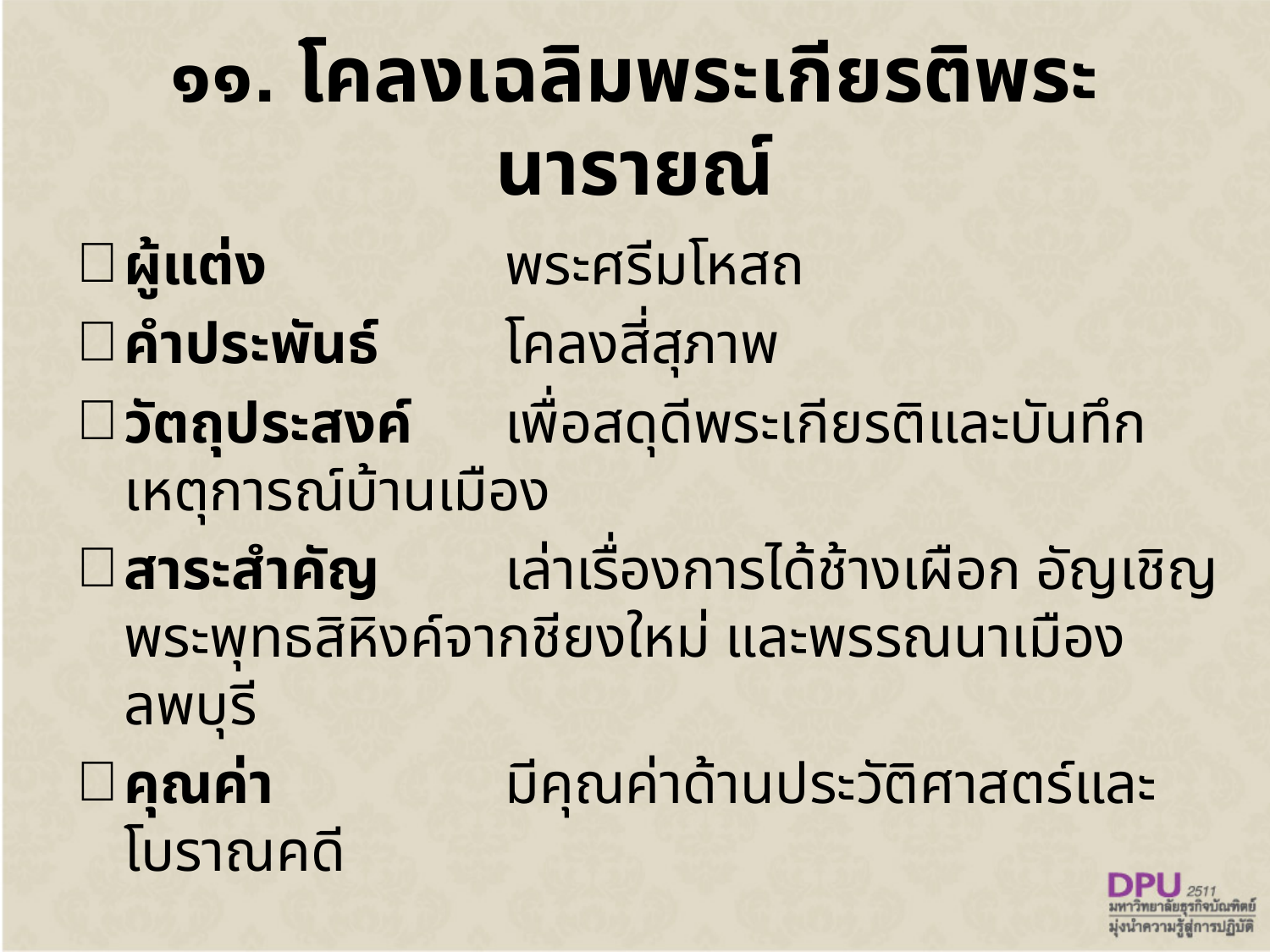

# ๑๑. โคลงเฉลิมพระเกียรติพระนารายณ์
ผู้แต่ง		พระศรีมโหสถ
คำประพันธ์	โคลงสี่สุภาพ
วัตถุประสงค์	เพื่อสดุดีพระเกียรติและบันทึกเหตุการณ์บ้านเมือง
สาระสำคัญ	เล่าเรื่องการได้ช้างเผือก อัญเชิญพระพุทธสิหิงค์จากชียงใหม่ และพรรณนาเมืองลพบุรี
คุณค่า		มีคุณค่าด้านประวัติศาสตร์และโบราณคดี